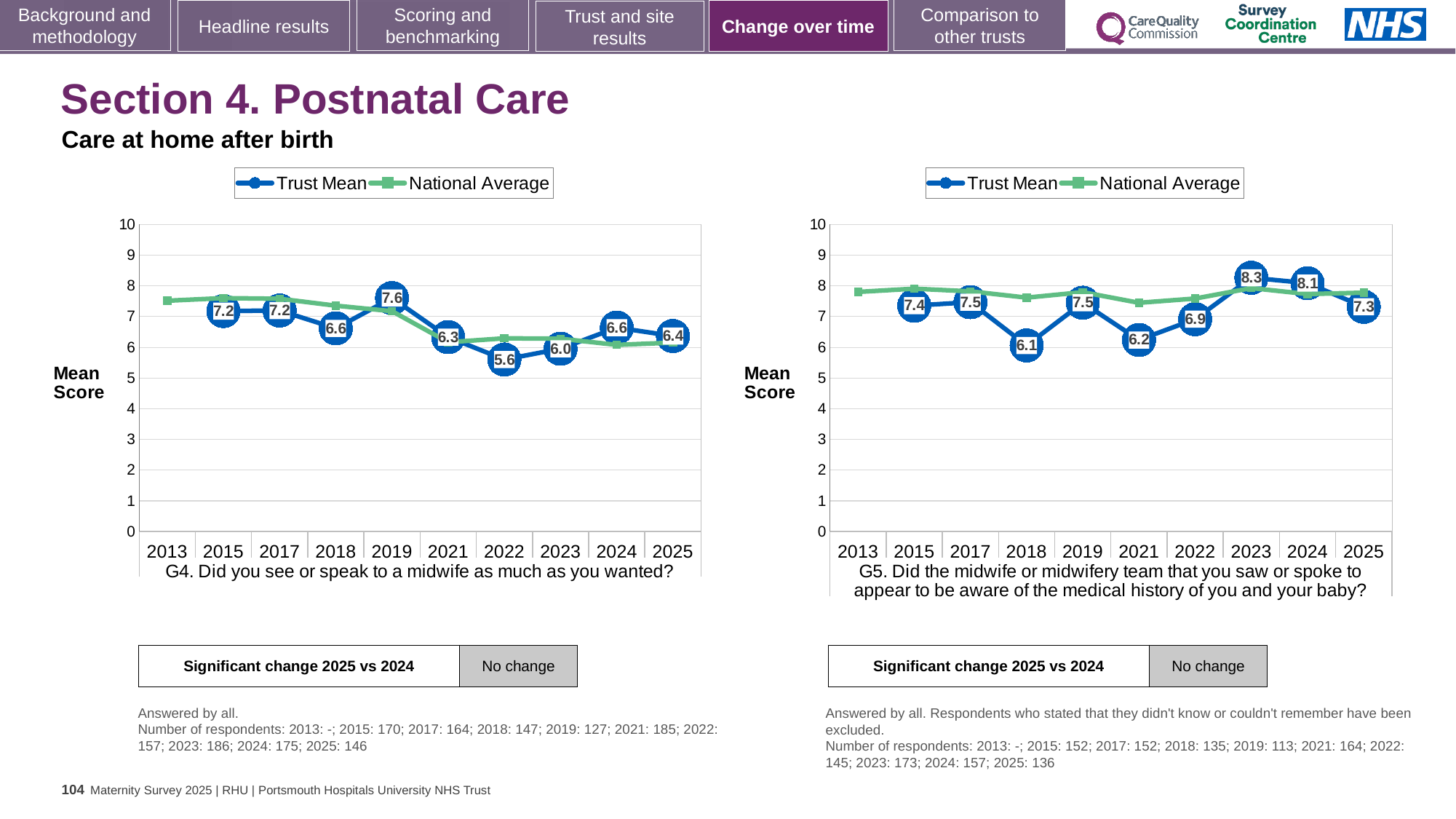

# Section 4. Postnatal Care
Care at home after birth

### Chart

| Category | Trust Mean | National Average |
|---|---|---|
| 2013 | None | 7.515580972333314 |
| 2015 | 7.180279583958296 | 7.601427912062792 |
| 2017 | 7.196083552183921 | 7.58010620655704 |
| 2018 | 6.616931111464202 | 7.354810064935795 |
| 2019 | 7.602865342094411 | 7.175228924779978 |
| 2021 | 6.33207011219587 | 6.165367048399976 |
| 2022 | 5.601576107418021 | 6.292105891967137 |
| 2023 | 5.951666468038756 | 6.279401313954132 |
| 2024 | 6.640112548349846 | 6.07845289652032 |
| 2025 | 6.367634825343354 | 6.153022507697577 |

### Chart

| Category | Trust Mean | National Average |
|---|---|---|
| 2013 | None | 7.802225802191623 |
| 2015 | 7.357352489101823 | 7.90743851470243 |
| 2017 | 7.468348458344609 | 7.819789024011434 |
| 2018 | 6.060695291805619 | 7.616704316805158 |
| 2019 | 7.450955674644781 | 7.794212327855689 |
| 2021 | 6.239434852254835 | 7.44762572455776 |
| 2022 | 6.916585043125648 | 7.587248377463092 |
| 2023 | 8.263915530989525 | 7.926276822703995 |
| 2024 | 8.088143954803988 | 7.73212761871569 |
| 2025 | 7.318207317147608 | 7.77733803629453 |
| Significant change 2025 vs 2024 | No change |
| --- | --- |
| Significant change 2025 vs 2024 | No change |
| --- | --- |
Answered by all.
Number of respondents: 2013: -; 2015: 170; 2017: 164; 2018: 147; 2019: 127; 2021: 185; 2022: 157; 2023: 186; 2024: 175; 2025: 146
Answered by all. Respondents who stated that they didn't know or couldn't remember have been excluded.
Number of respondents: 2013: -; 2015: 152; 2017: 152; 2018: 135; 2019: 113; 2021: 164; 2022: 145; 2023: 173; 2024: 157; 2025: 136
104